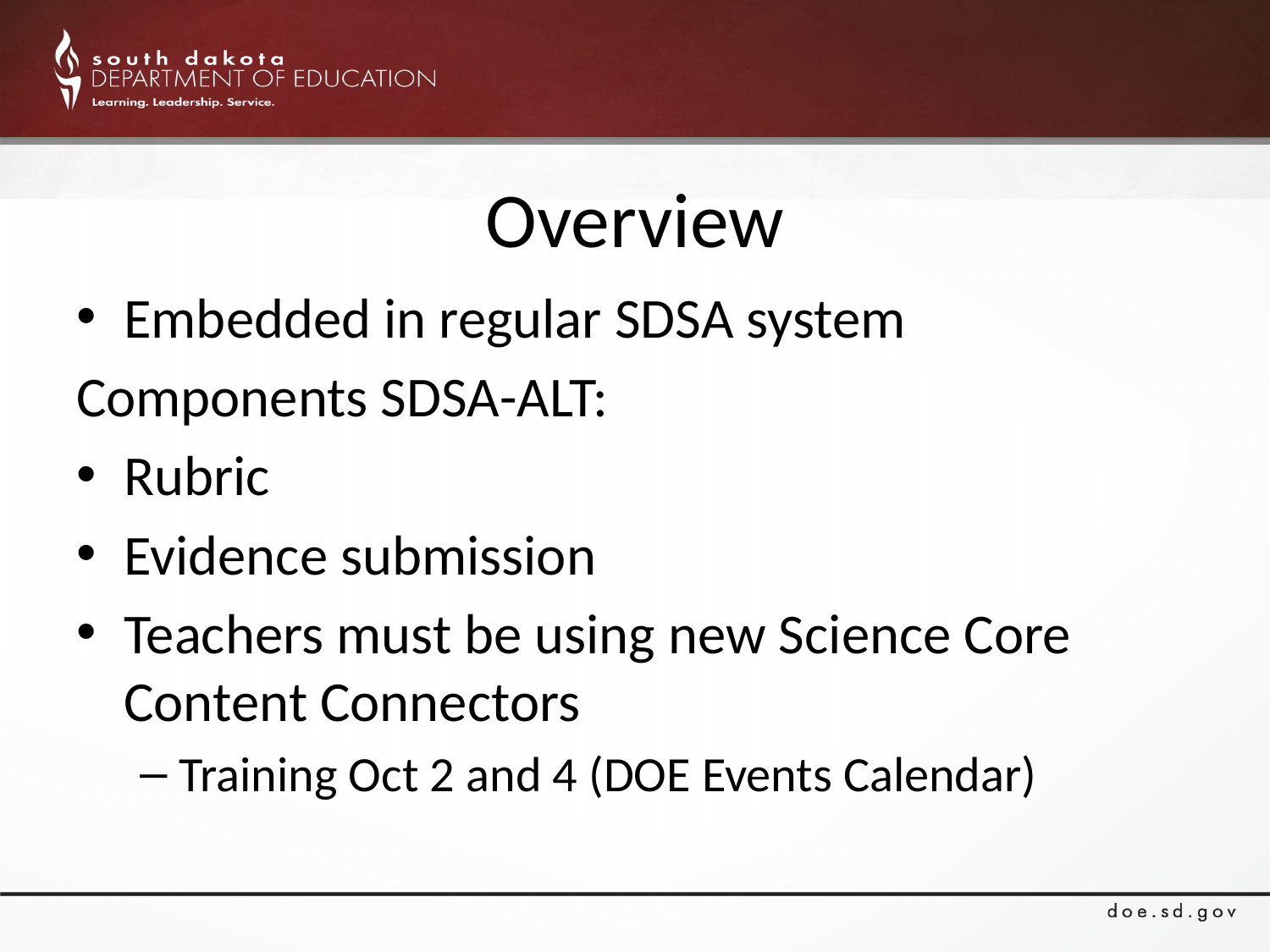

# Overview
Embedded in regular SDSA system
Components SDSA-ALT:
Rubric
Evidence submission
Teachers must be using new Science Core Content Connectors
Training Oct 2 and 4 (DOE Events Calendar)